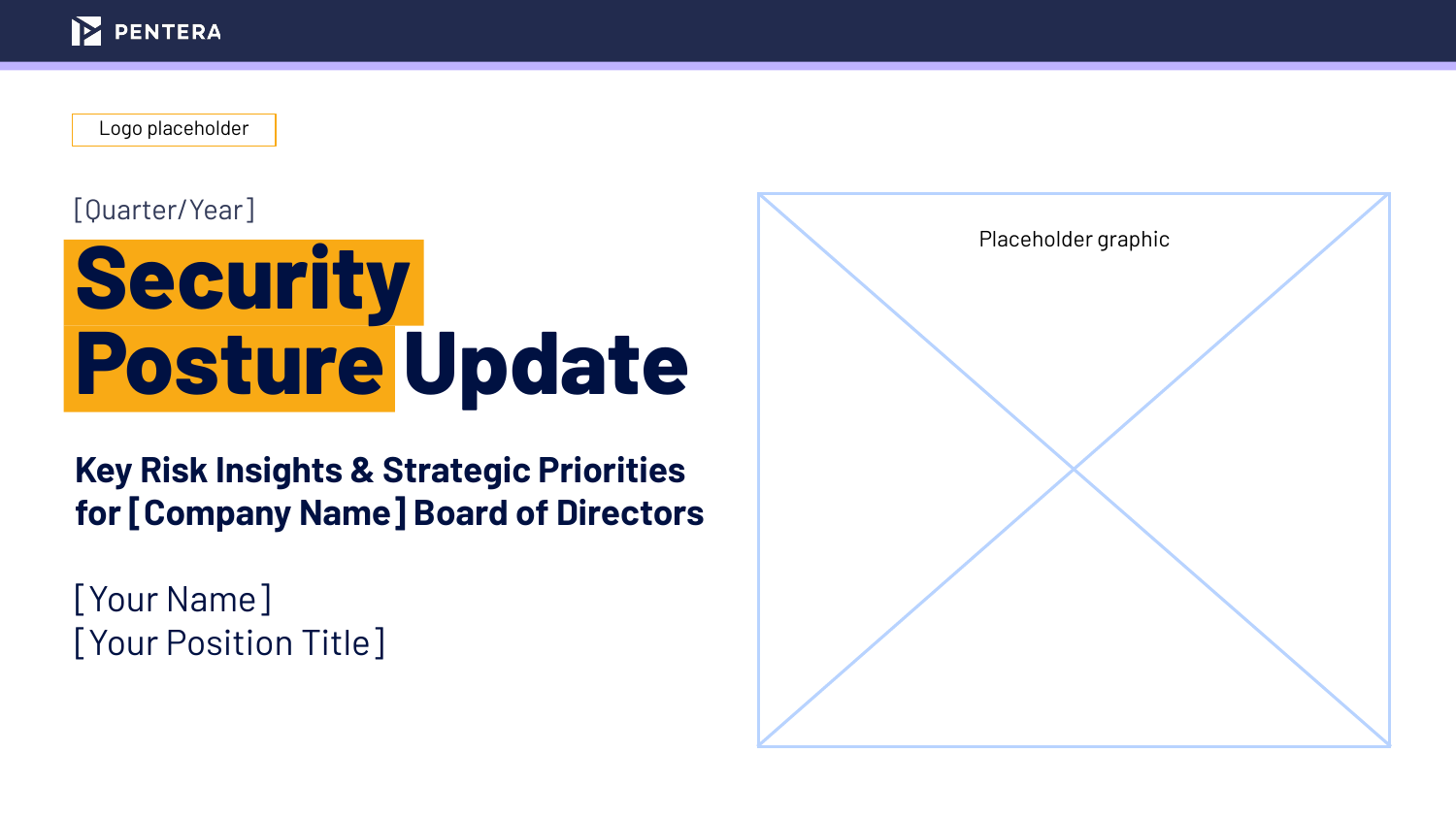

Logo placeholder

[Quarter/Year]

Placeholder graphic
Placeholder graphic
# Security Posture Update

Key Risk Insights & Strategic Priorities for [Company Name] Board of Directors

[Your Name]
[Your Position Title]